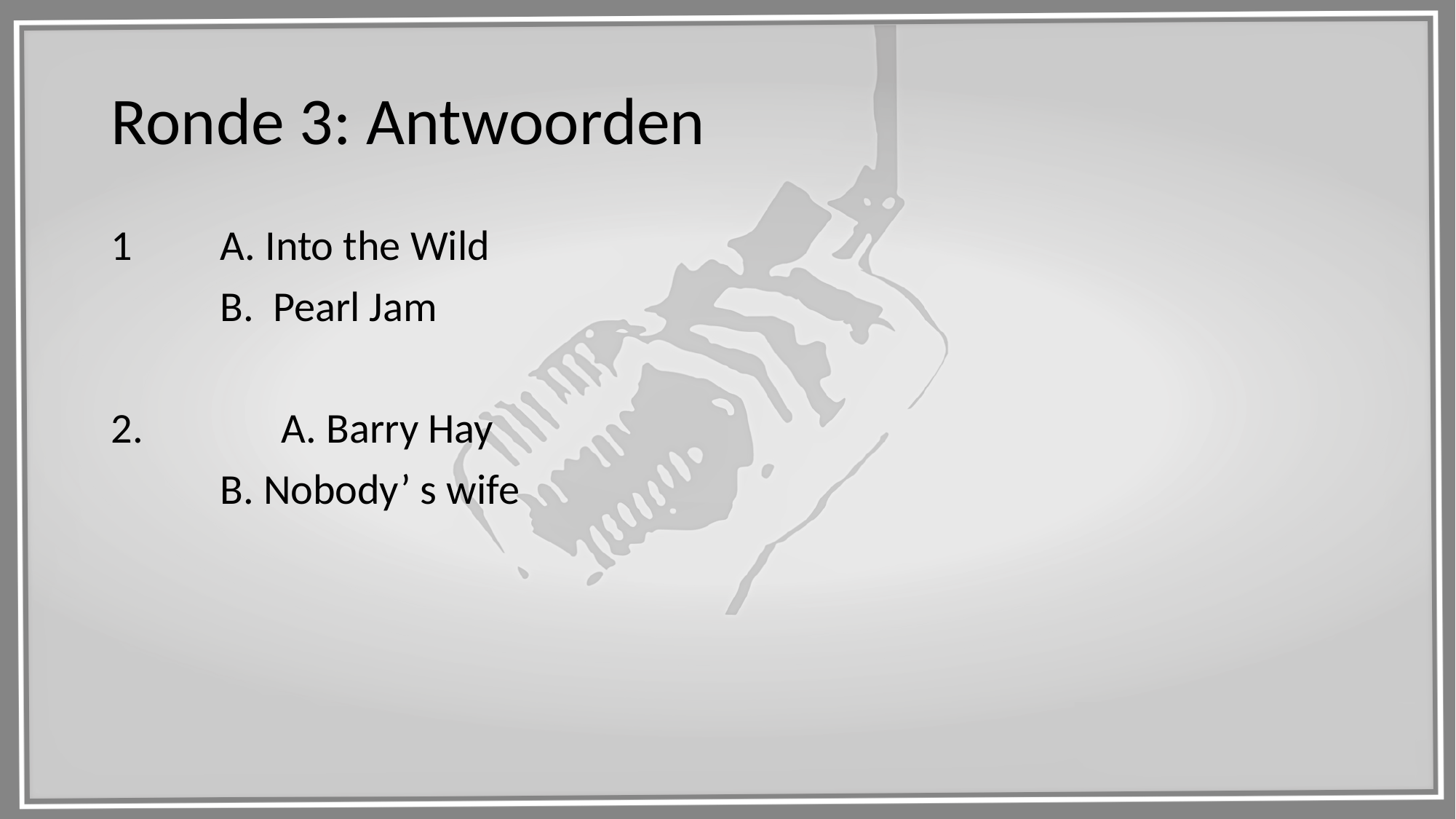

# Ronde 3: Antwoorden
1	A. Into the Wild
      	B.  Pearl Jam

  	A. Barry Hay
	B. Nobody’ s wife